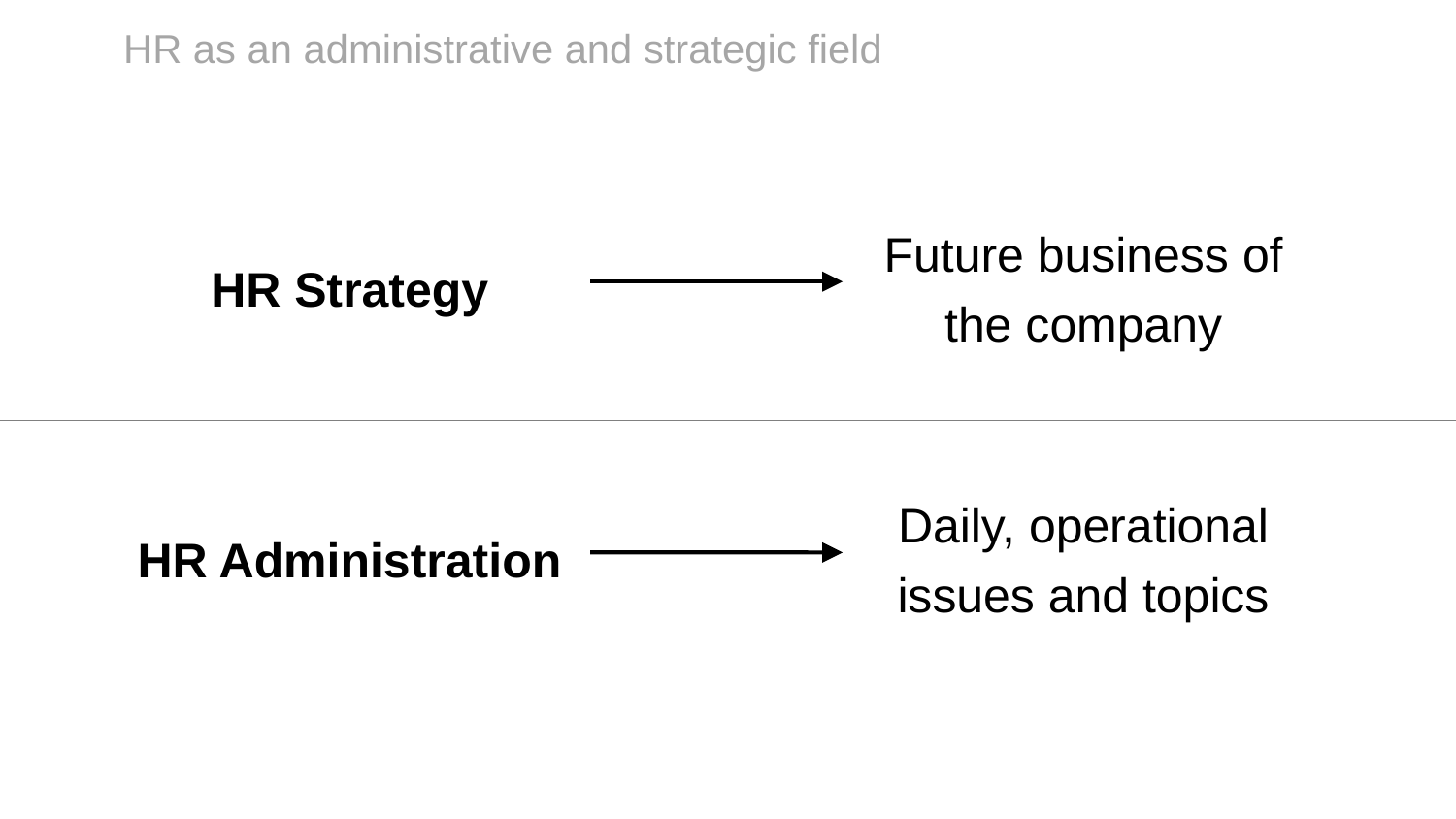

# HR as an administrative and strategic field

Future business of the company
HR Strategy
Daily, operational issues and topics
HR Administration